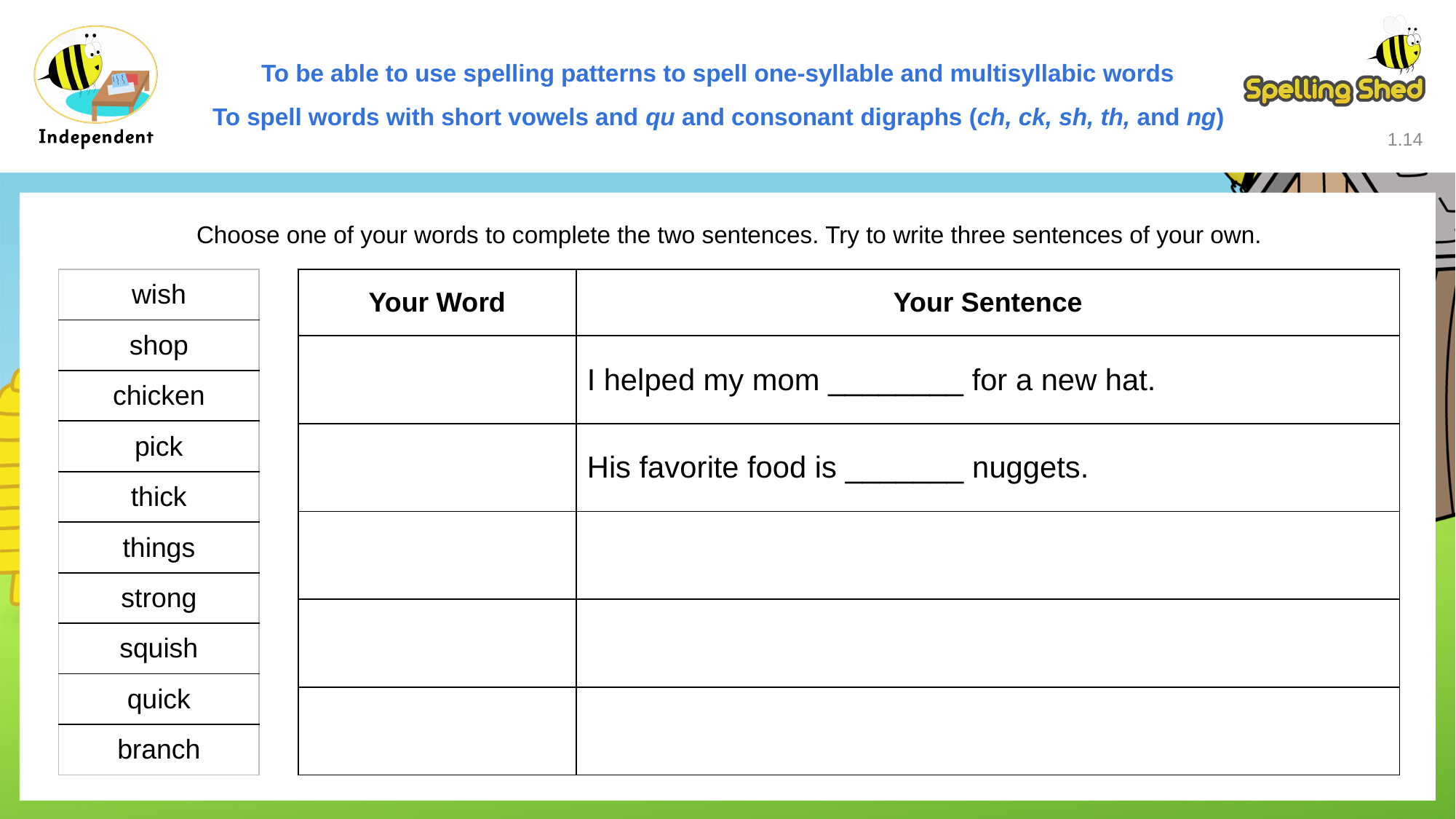

To be able to use spelling patterns to spell one-syllable and multisyllabic words
To spell words with short vowels and qu and consonant digraphs (ch, ck, sh, th, and ng)

1.14
Choose one of your words to complete the two sentences. Try to write three sentences of your own.
| Your Word | Your Sentence |
| --- | --- |
|  | I helped my mom \_\_\_\_\_\_\_\_ for a new hat. |
|  | His favorite food is \_\_\_\_\_\_\_ nuggets. |
|  |  |
|  |  |
|  |  |
| wish |
| --- |
| shop |
| chicken |
| pick |
| thick |
| things |
| strong |
| squish |
| quick |
| branch |